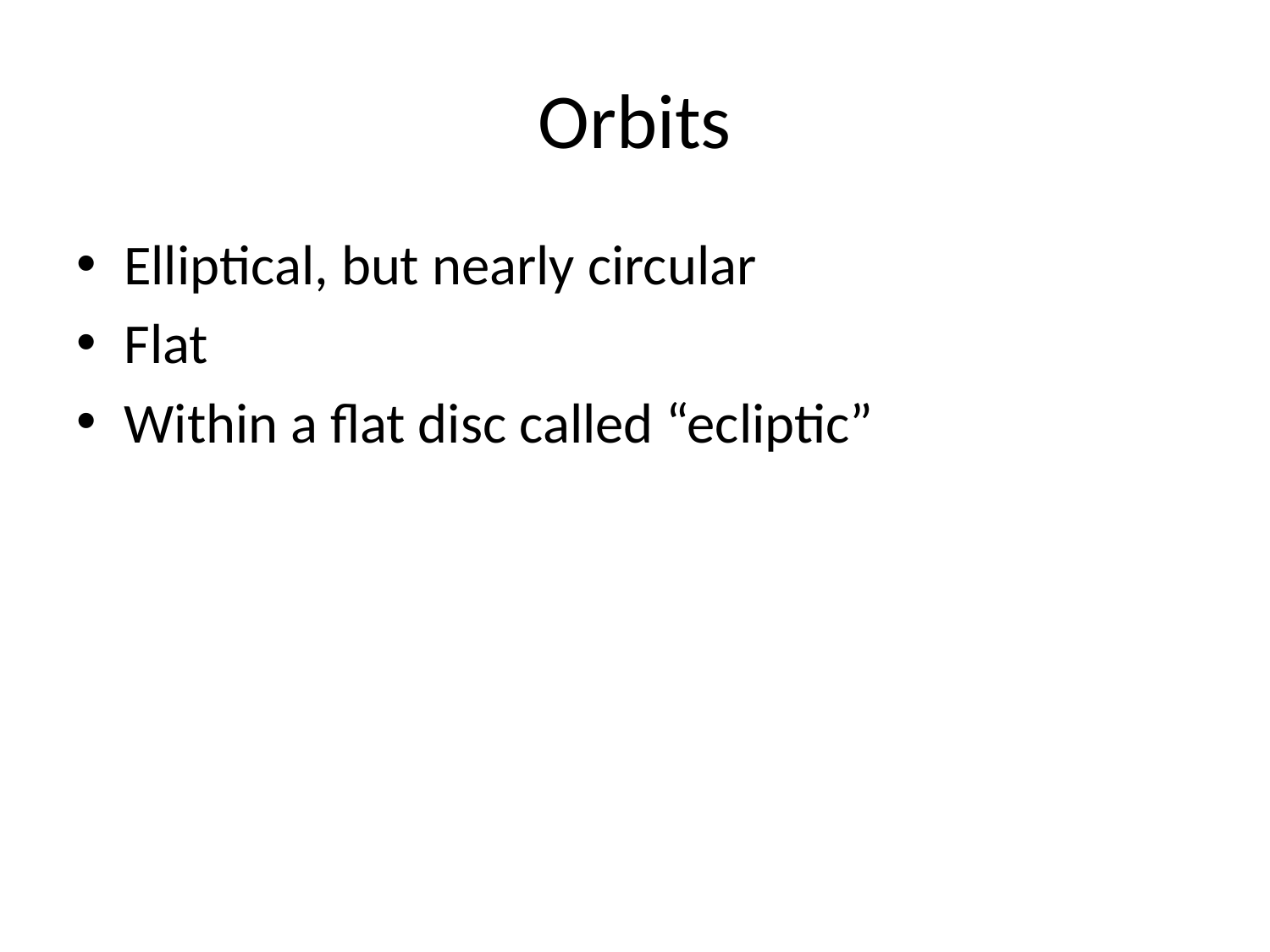

# Orbits
Elliptical, but nearly circular
Flat
Within a flat disc called “ecliptic”